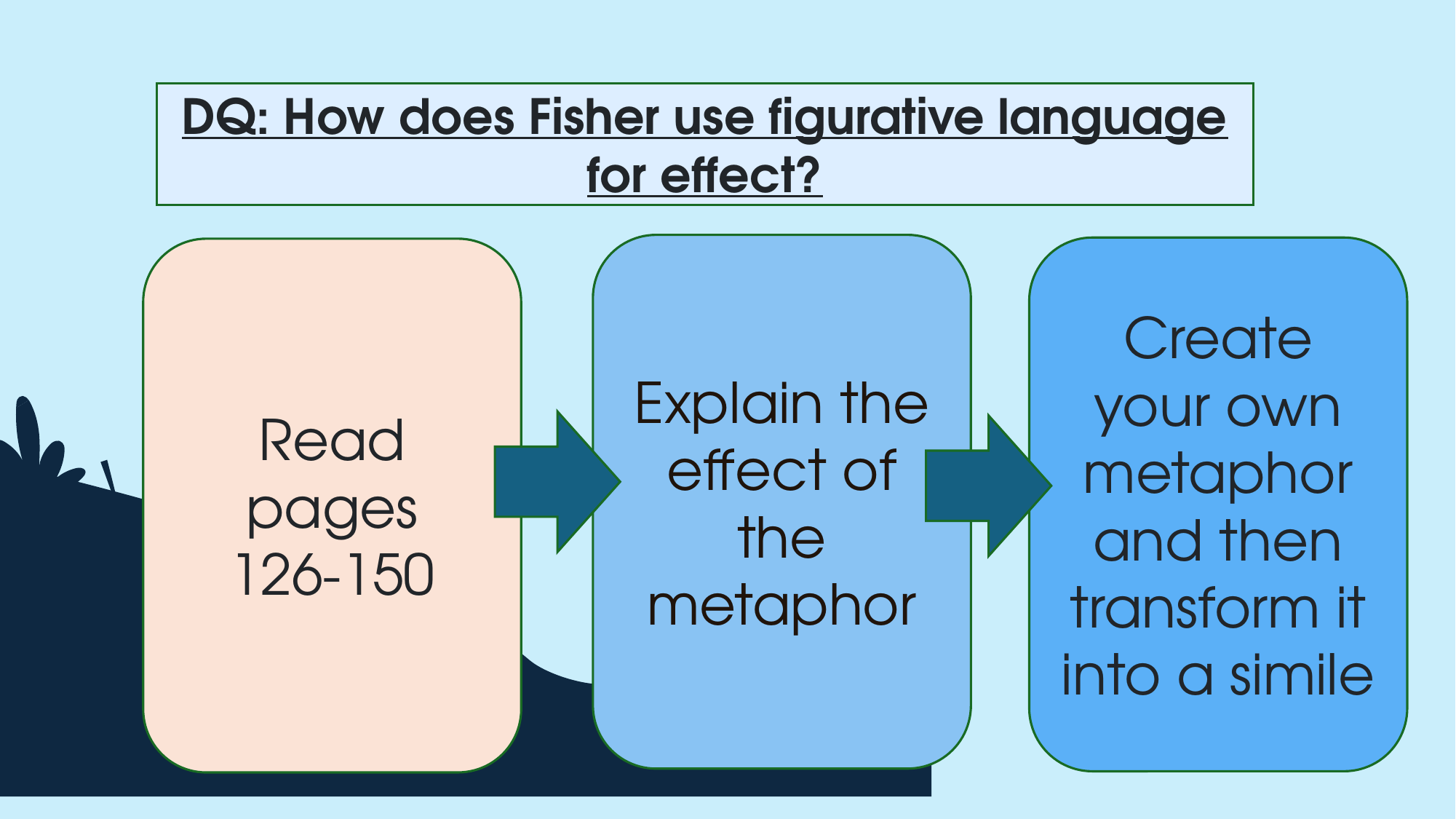

DQ: How does Fisher use figurative language for effect?
Explain the effect of the metaphor
Create your own metaphor and then transform it into a simile
Read pages
126-150